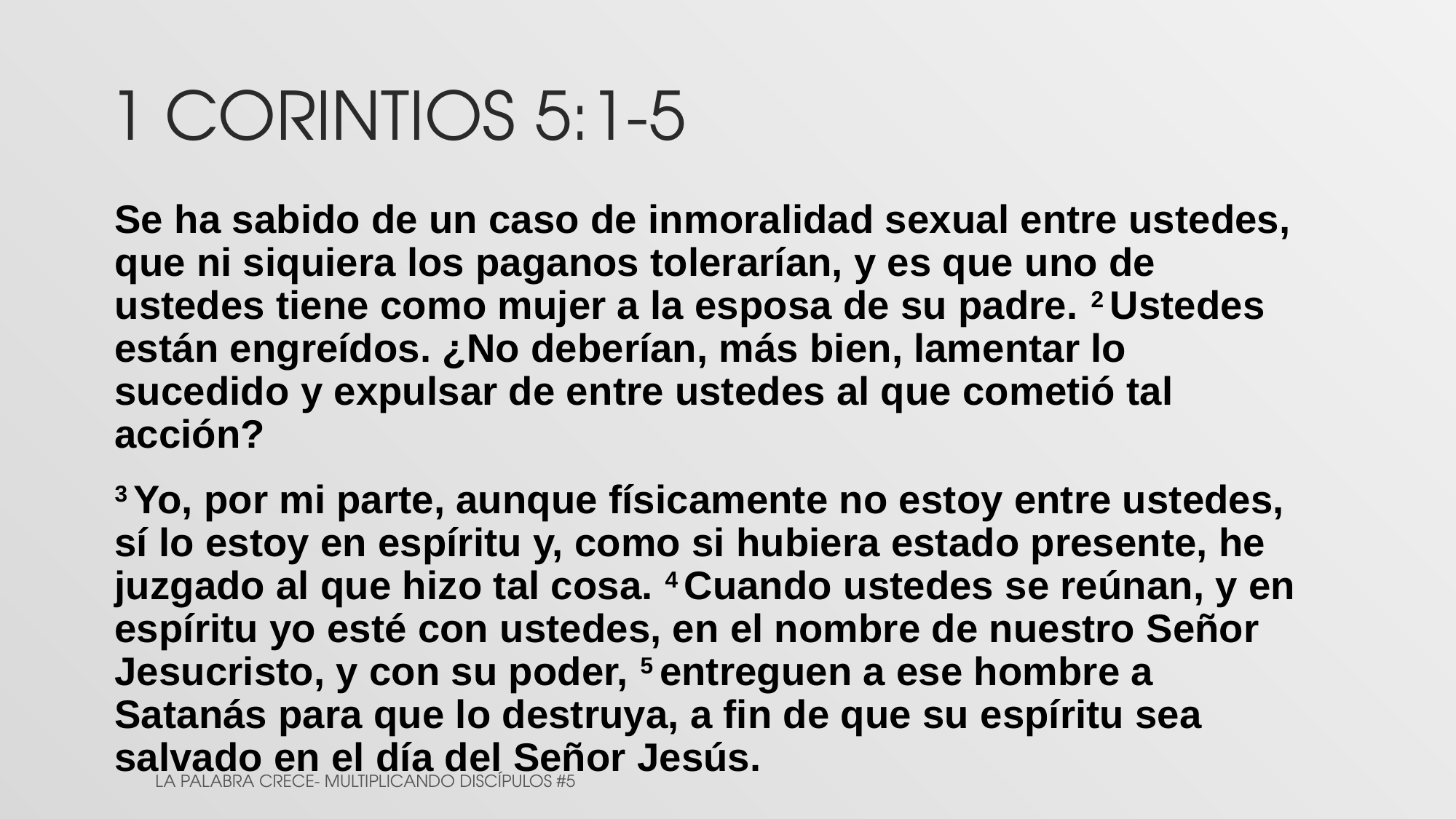

# 1 Corintios 5:1-5
Se ha sabido de un caso de inmoralidad sexual entre ustedes, que ni siquiera los paganos tolerarían, y es que uno de ustedes tiene como mujer a la esposa de su padre. 2 Ustedes están engreídos. ¿No deberían, más bien, lamentar lo sucedido y expulsar de entre ustedes al que cometió tal acción?
3 Yo, por mi parte, aunque físicamente no estoy entre ustedes, sí lo estoy en espíritu y, como si hubiera estado presente, he juzgado al que hizo tal cosa. 4 Cuando ustedes se reúnan, y en espíritu yo esté con ustedes, en el nombre de nuestro Señor Jesucristo, y con su poder, 5 entreguen a ese hombre a Satanás para que lo destruya, a fin de que su espíritu sea salvado en el día del Señor Jesús.

La Palabra Crece- Multiplicando Discípulos #5